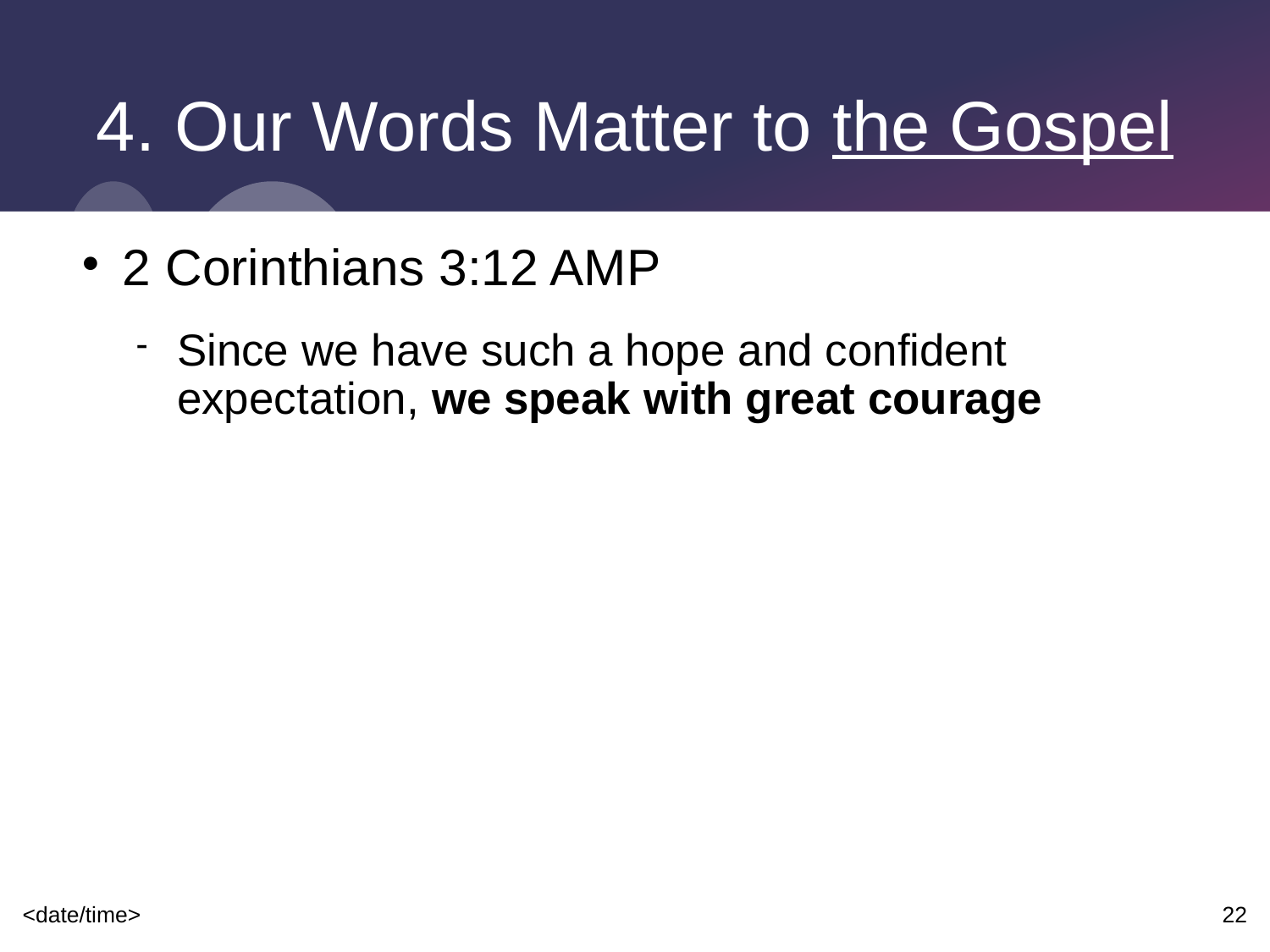

# 4. Our Words Matter to the Gospel
2 Corinthians 3:12 AMP
Since we have such a hope and confident expectation, we speak with great courage